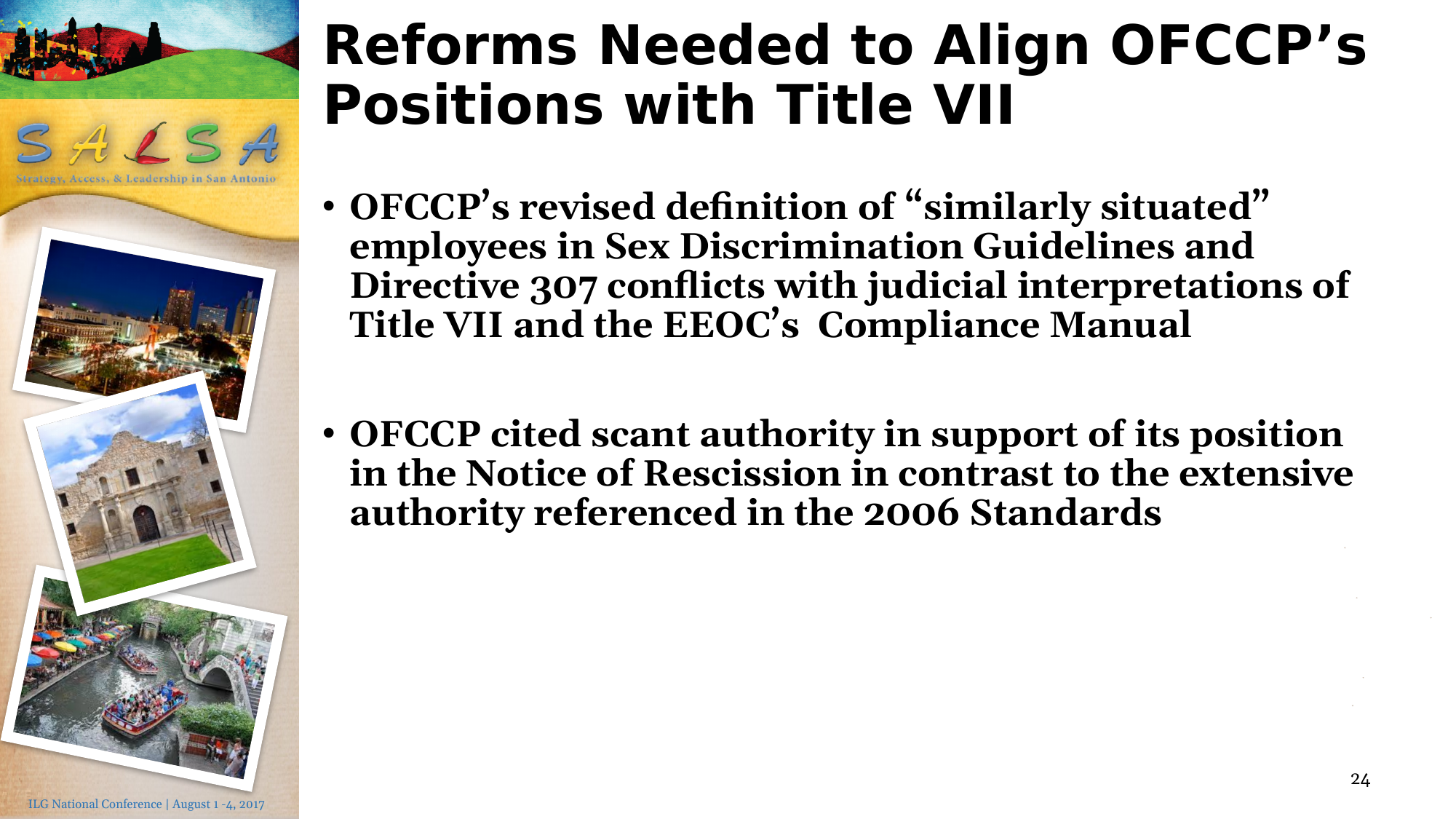

# Reforms Needed to Align OFCCP’s Positions with Title VII
OFCCP’s revised definition of “similarly situated” employees in Sex Discrimination Guidelines and Directive 307 conflicts with judicial interpretations of Title VII and the EEOC’s  Compliance Manual

OFCCP cited scant authority in support of its position in the Notice of Rescission in contrast to the extensive authority referenced in the 2006 Standards

24